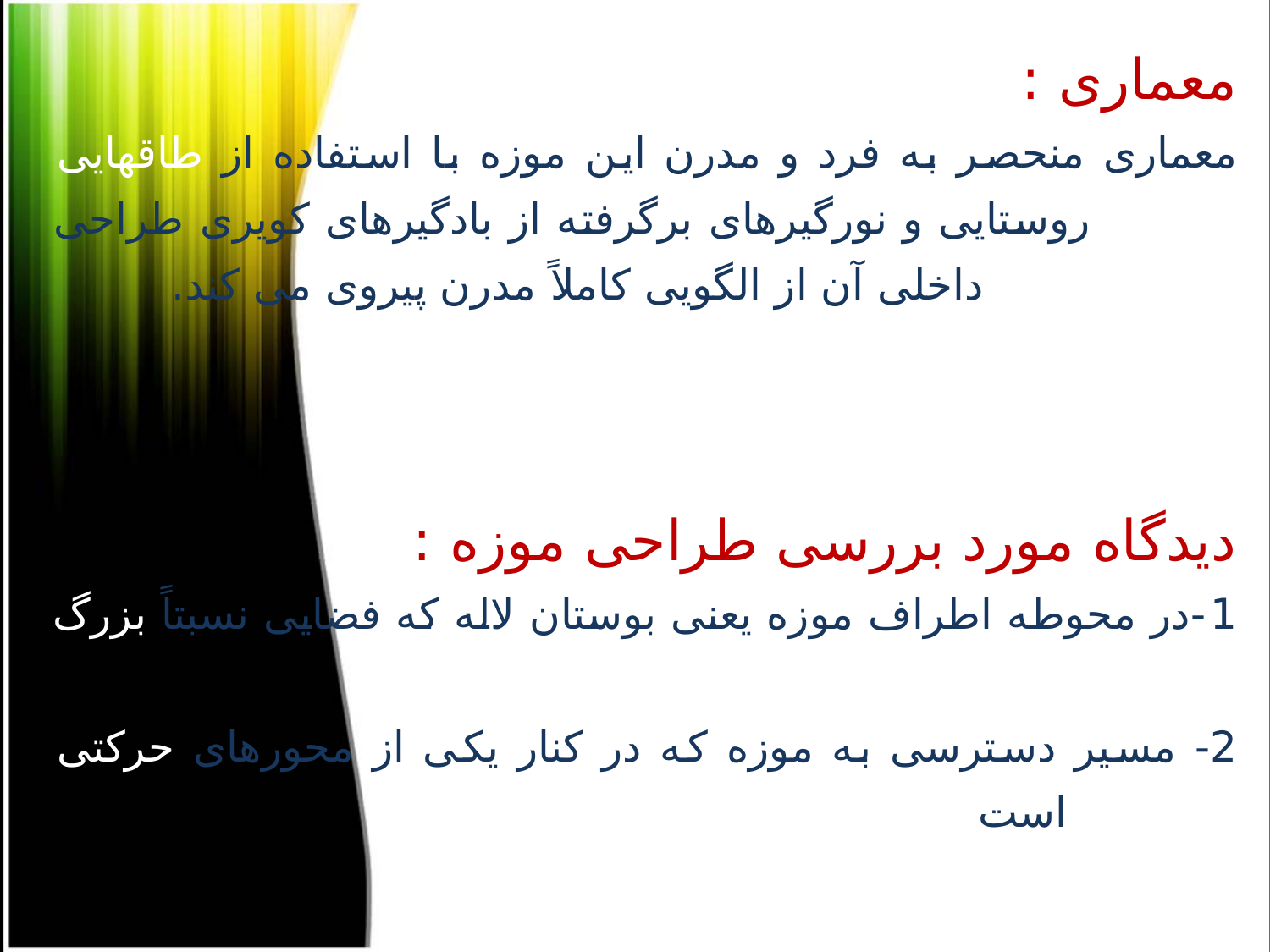

معماری :
معماری منحصر به فرد و مدرن این موزه با استفاده از طاقهایی مرسوم روستایی و نورگیرهای برگرفته از بادگیرهای کویری طراحی و طرح مارپیچ داخلی آن از الگویی کاملاً مدرن پیروی می کند.

دیدگاه مورد بررسی طراحی موزه :
1-در محوطه اطراف موزه یعنی بوستان لاله که فضایی نسبتاً بزرگ است
2- مسیر دسترسی به موزه که در کنار یکی از محورهای حرکتی پارک لاله است